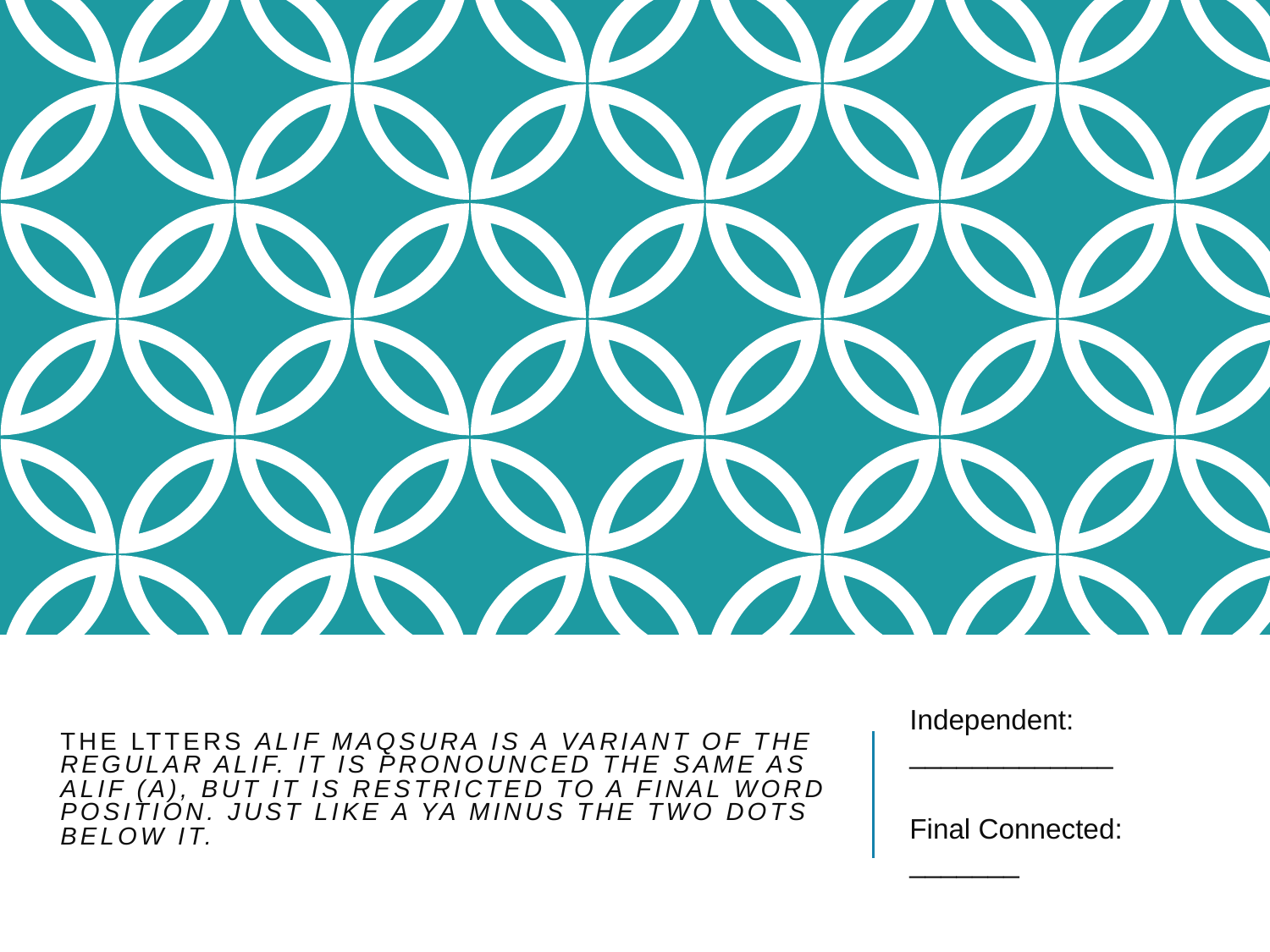

# The ltters alif Maqsura is a variant of the regular alif. It is pronounced the same as alif (A), but it is restricted to a final word position. Just like a ya minus the two dots below it.
Independent: _____________

Final Connected: _______